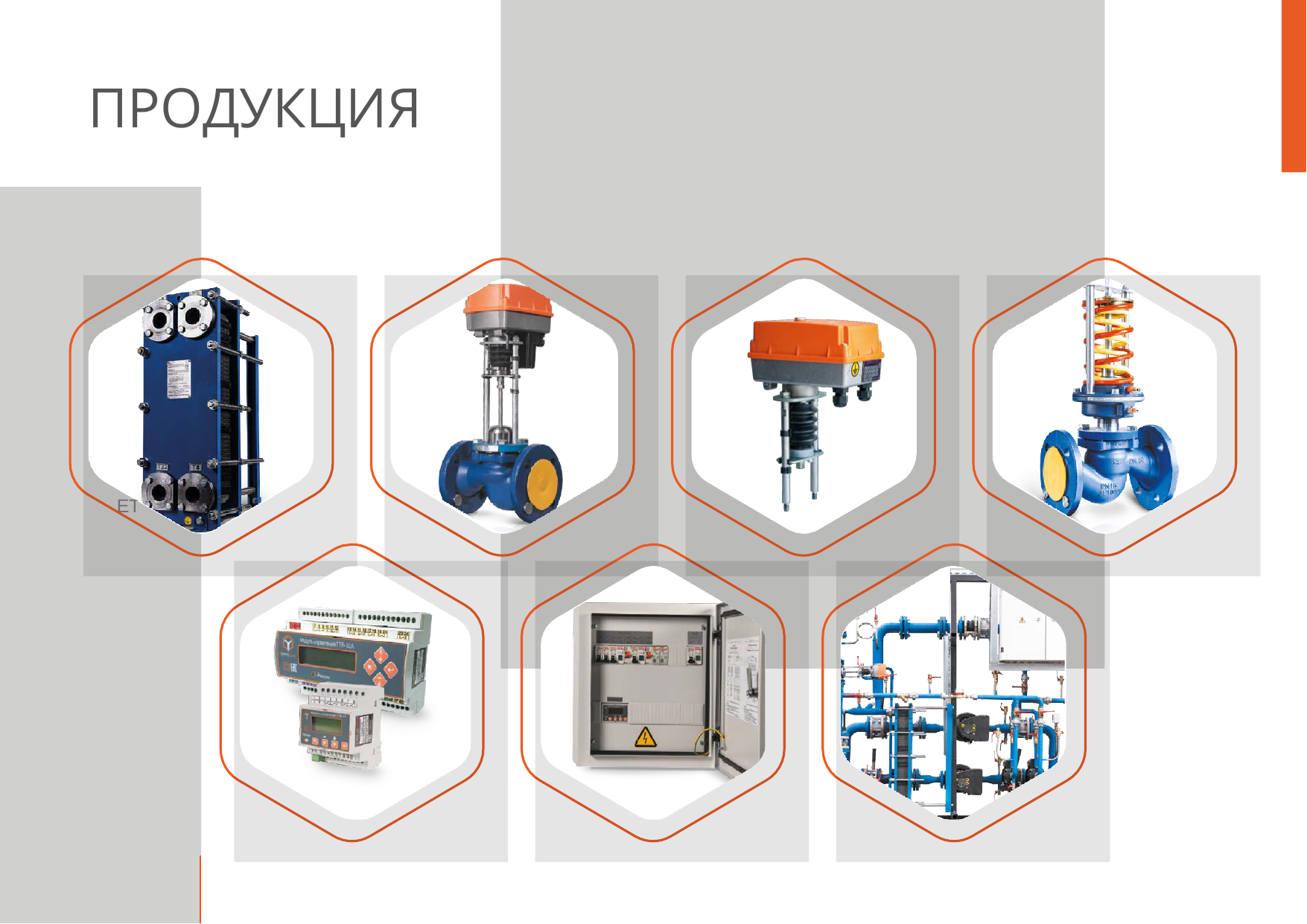

# ПРОДУКЦИЯ

ТЕПЛООБМЕННИКИ  ПЛАСТИНЧАТЫЕ ЕТ
РЕГУЛИРУЮЩИЕ  КЛАПАНЫ TRV
ЭЛЕКТРОПРИВОДЫ  TSL
РЕГУЛЯТОРЫ  ДАВЛЕНИЯ RDT

МОДУЛИ  УПРАВЛЕНИЯ TTR
ШКАФЫ  УПРАВЛЕНИЯ ТШУ
БЛОЧНЫЕ  ТЕПЛОВЫЕ ПУНКТЫ